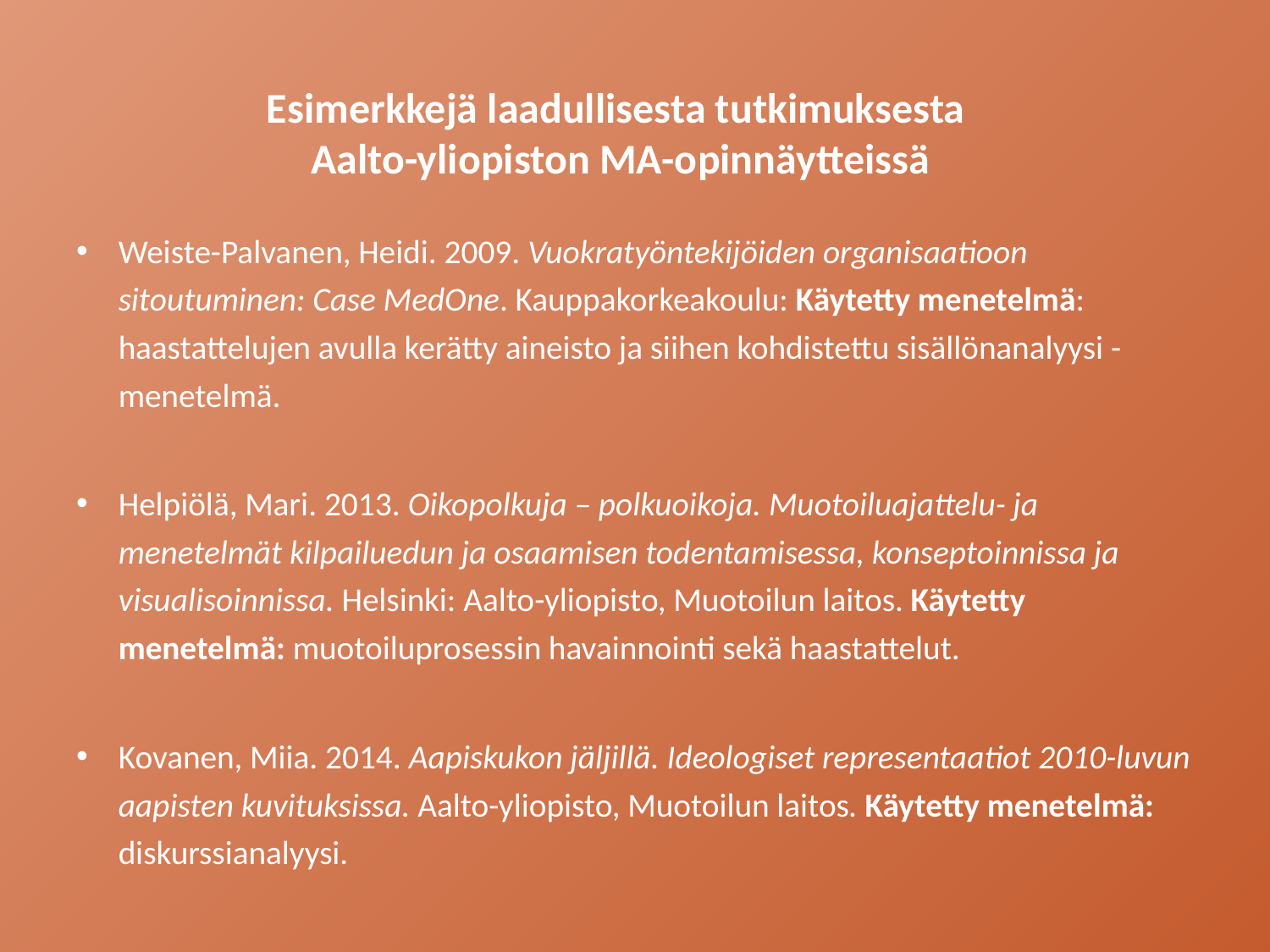

# Esimerkkejä laadullisesta tutkimuksesta Aalto-yliopiston MA-opinnäytteissä
Weiste-Palvanen, Heidi. 2009. Vuokratyöntekijöiden organisaatioon sitoutuminen: Case MedOne. Kauppakorkeakoulu: Käytetty menetelmä: haastattelujen avulla kerätty aineisto ja siihen kohdistettu sisällönanalyysi -menetelmä.

Helpiölä, Mari. 2013. Oikopolkuja – polkuoikoja. Muotoiluajattelu- ja menetelmät kilpailuedun ja osaamisen todentamisessa, konseptoinnissa ja visualisoinnissa. Helsinki: Aalto-yliopisto, Muotoilun laitos. Käytetty menetelmä: muotoiluprosessin havainnointi sekä haastattelut.

Kovanen, Miia. 2014. Aapiskukon jäljillä. Ideologiset representaatiot 2010-luvun aapisten kuvituksissa. Aalto-yliopisto, Muotoilun laitos. Käytetty menetelmä: diskurssianalyysi.